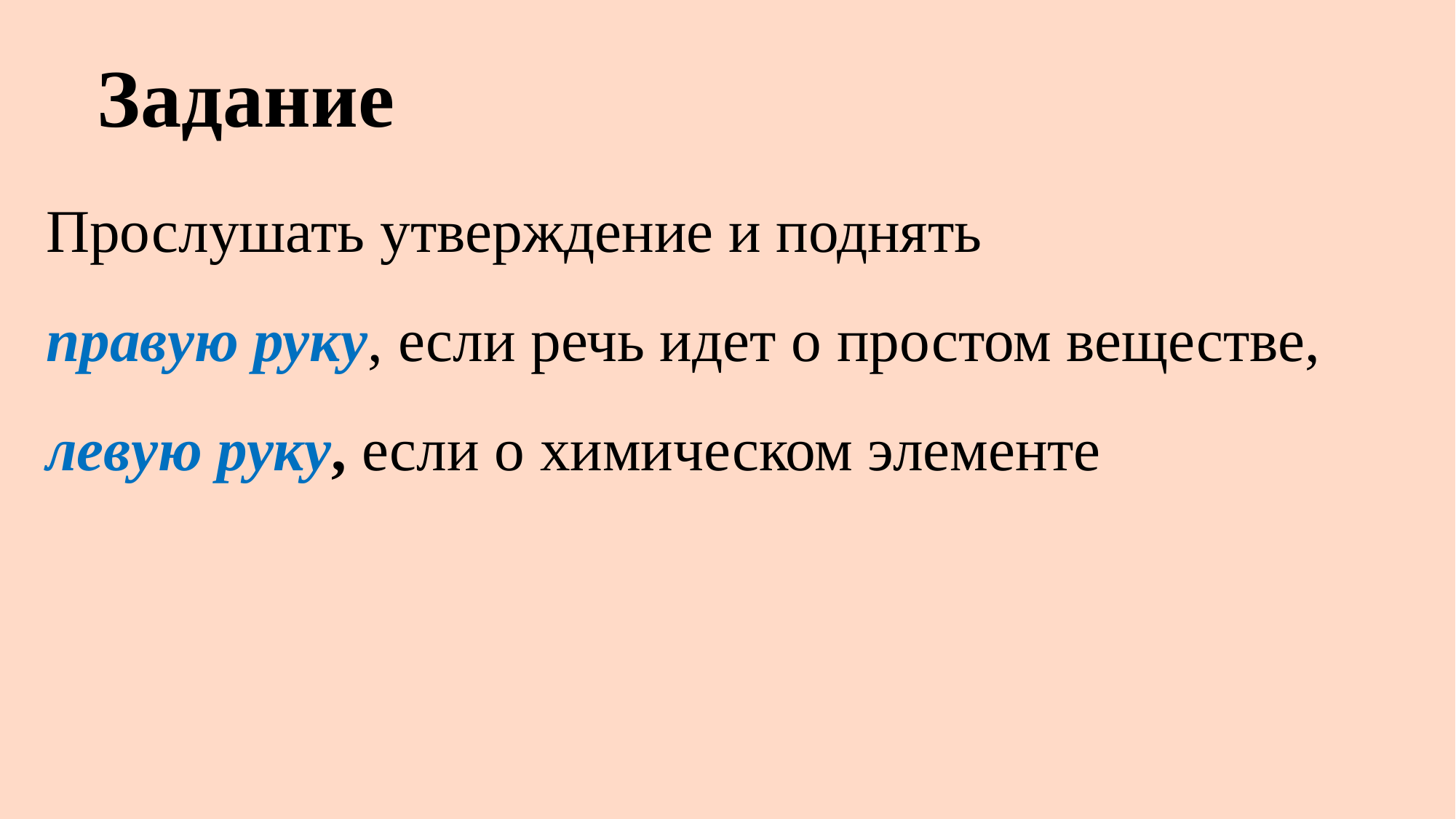

Задание
Прослушать утверждение и поднять
правую руку, если речь идет о простом веществе,
левую руку, если о химическом элементе